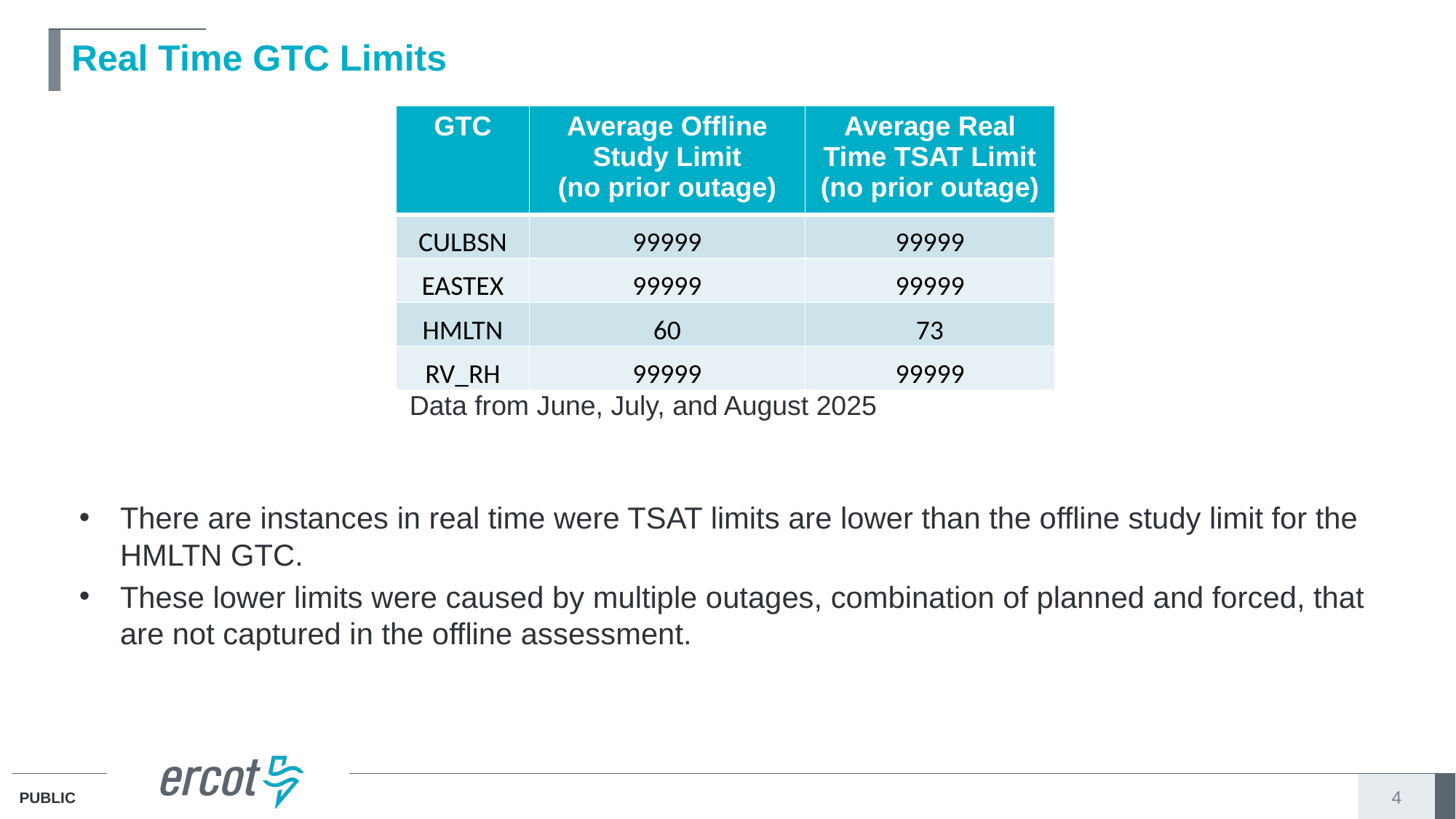

# Real Time GTC Limits
| GTC | Average Offline Study Limit (no prior outage) | Average Real Time TSAT Limit (no prior outage) |
| --- | --- | --- |
| CULBSN | 99999 | 99999 |
| EASTEX | 99999 | 99999 |
| HMLTN | 60 | 73 |
| RV\_RH | 99999 | 99999 |
Data from June, July, and August 2025
There are instances in real time were TSAT limits are lower than the offline study limit for the HMLTN GTC.
These lower limits were caused by multiple outages, combination of planned and forced, that are not captured in the offline assessment.
4